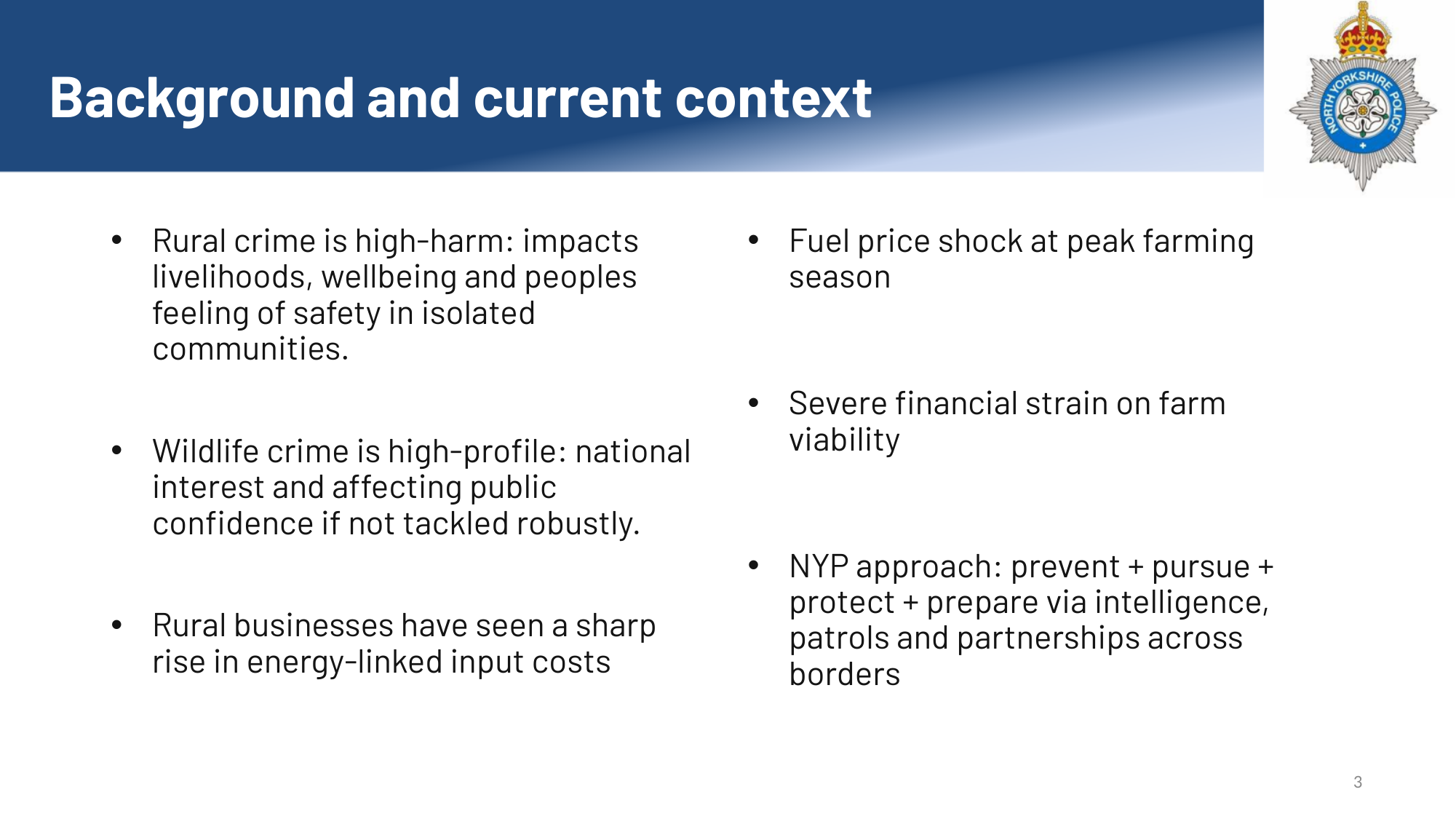

Background and current context
Rural crime is high-harm: impacts livelihoods, wellbeing and peoples feeling of safety in isolated communities.

Wildlife crime is high-profile: national interest and affecting public confidence if not tackled robustly.

Rural businesses have seen a sharp rise in energy‑linked input costs

Fuel price shock at peak farming season

Severe financial strain on farm viability

NYP approach: prevent + pursue + protect + prepare via intelligence, patrols and partnerships across borders

3